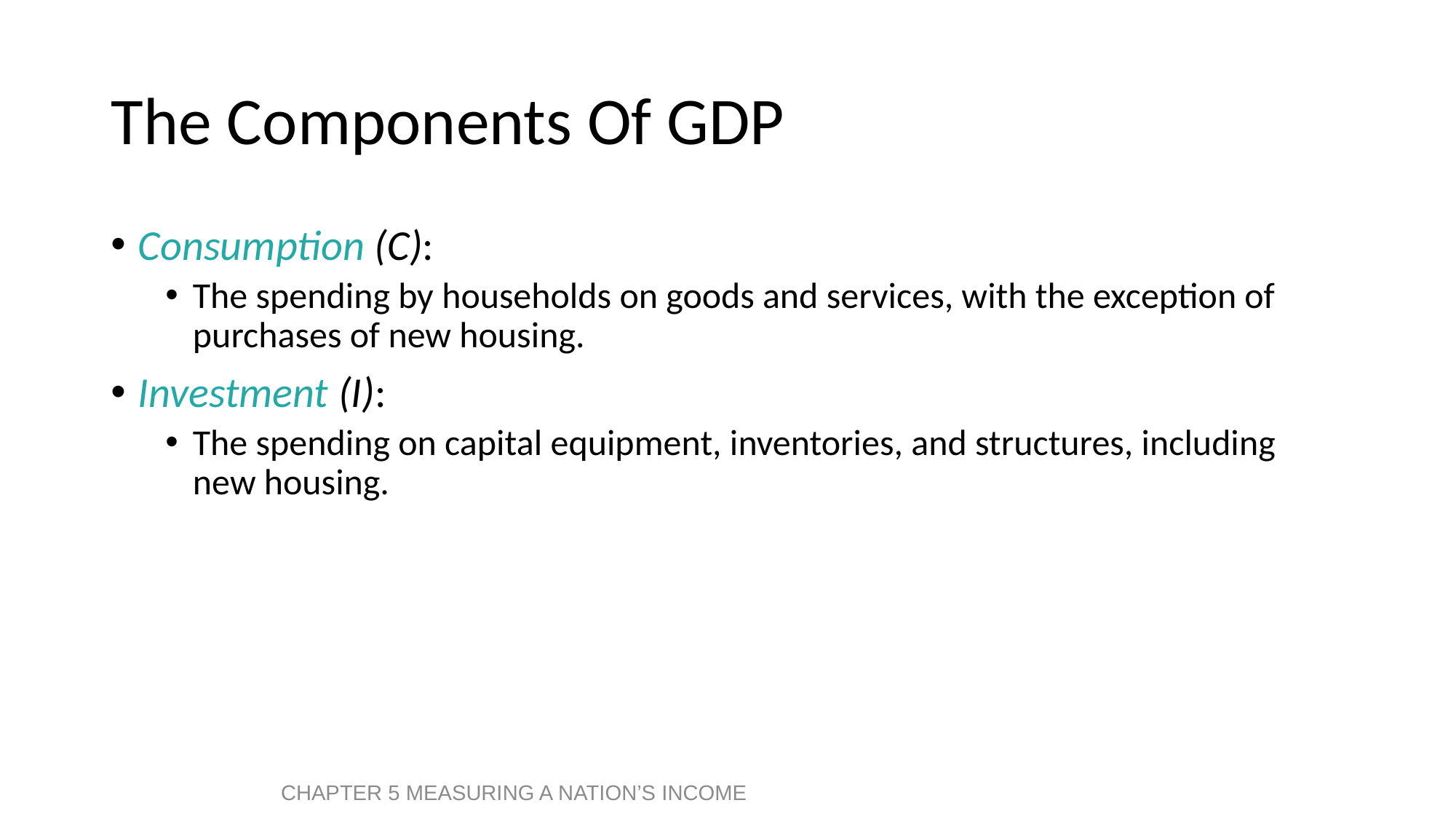

# The Components Of GDP
Consumption (C):
The spending by households on goods and services, with the exception of purchases of new housing.
Investment (I):
The spending on capital equipment, inventories, and structures, including new housing.
CHAPTER 5 MEASURING A NATION’S INCOME